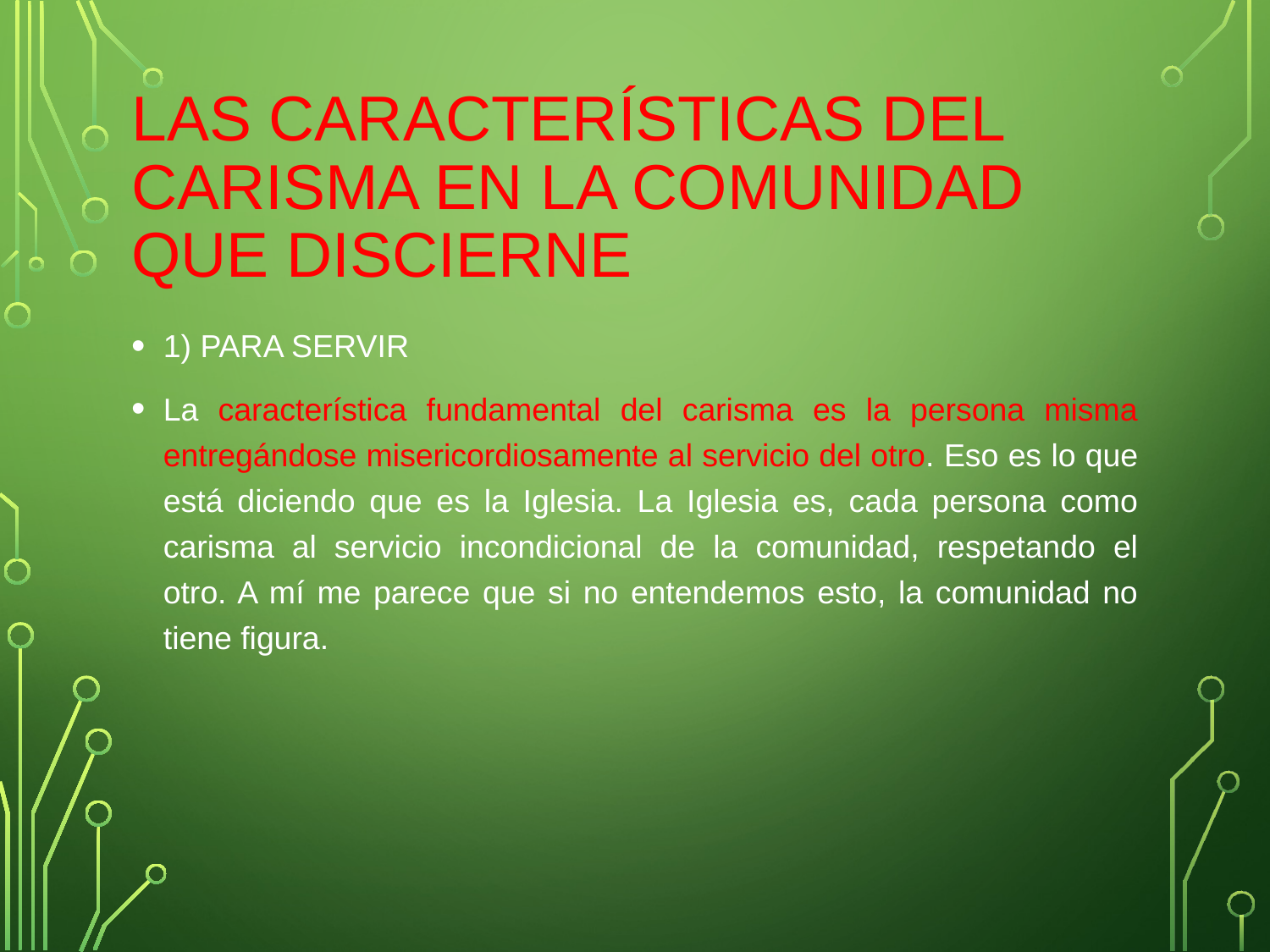

# LAS CARACTERÍSTICAS DEL CARISMA EN LA COMUNIDAD QUE DISCIERNE
1) PARA SERVIR
La característica fundamental del carisma es la persona misma entregándose misericordiosamente al servicio del otro. Eso es lo que está diciendo que es la Iglesia. La Iglesia es, cada persona como carisma al servicio incondicional de la comunidad, respetando el otro. A mí me parece que si no entendemos esto, la comunidad no tiene figura.